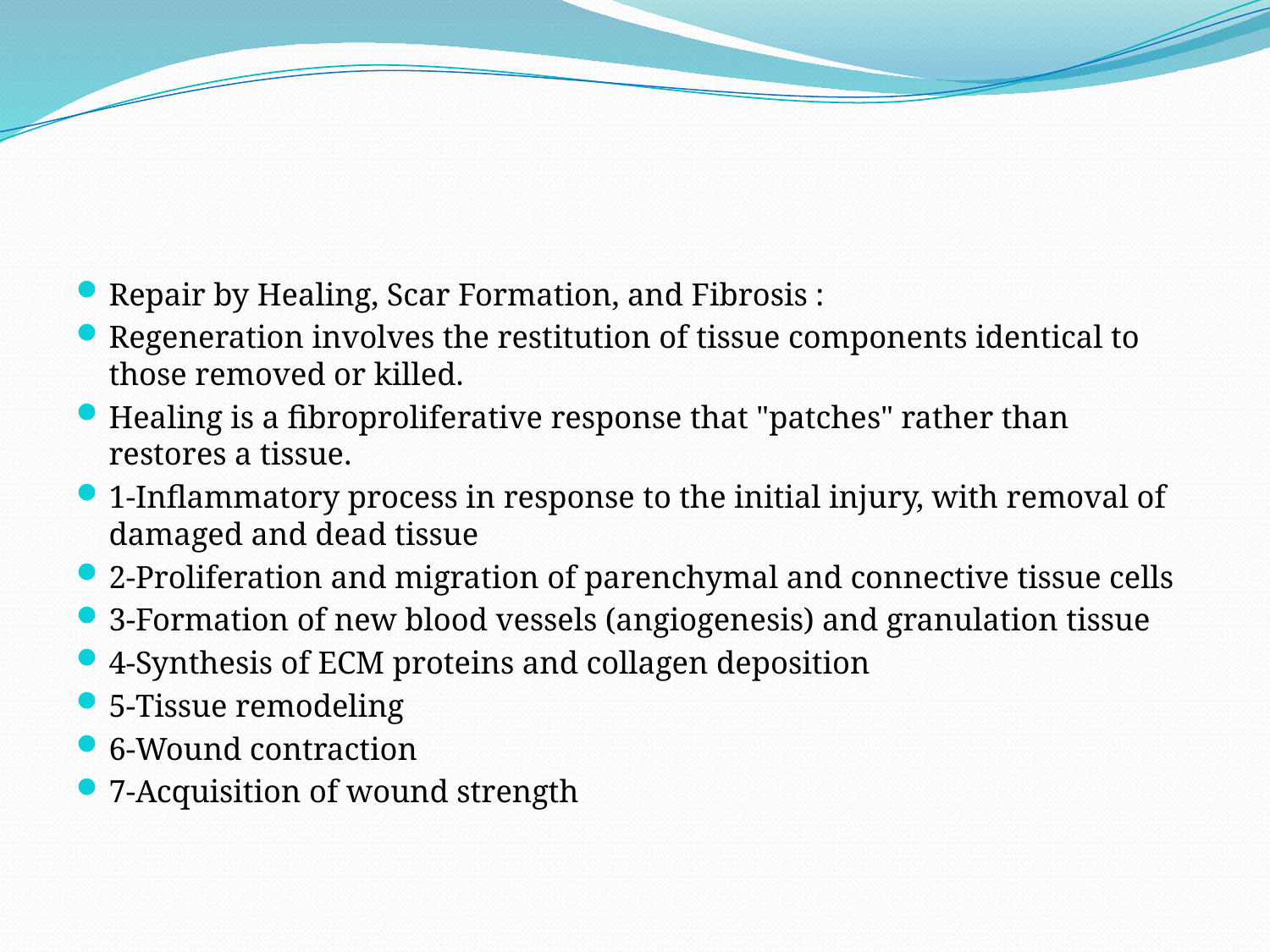

#
Repair by Healing, Scar Formation, and Fibrosis :
Regeneration involves the restitution of tissue components identical to those removed or killed.
Healing is a fibroproliferative response that "patches" rather than restores a tissue.
1-Inflammatory process in response to the initial injury, with removal of damaged and dead tissue
2-Proliferation and migration of parenchymal and connective tissue cells
3-Formation of new blood vessels (angiogenesis) and granulation tissue
4-Synthesis of ECM proteins and collagen deposition
5-Tissue remodeling
6-Wound contraction
7-Acquisition of wound strength